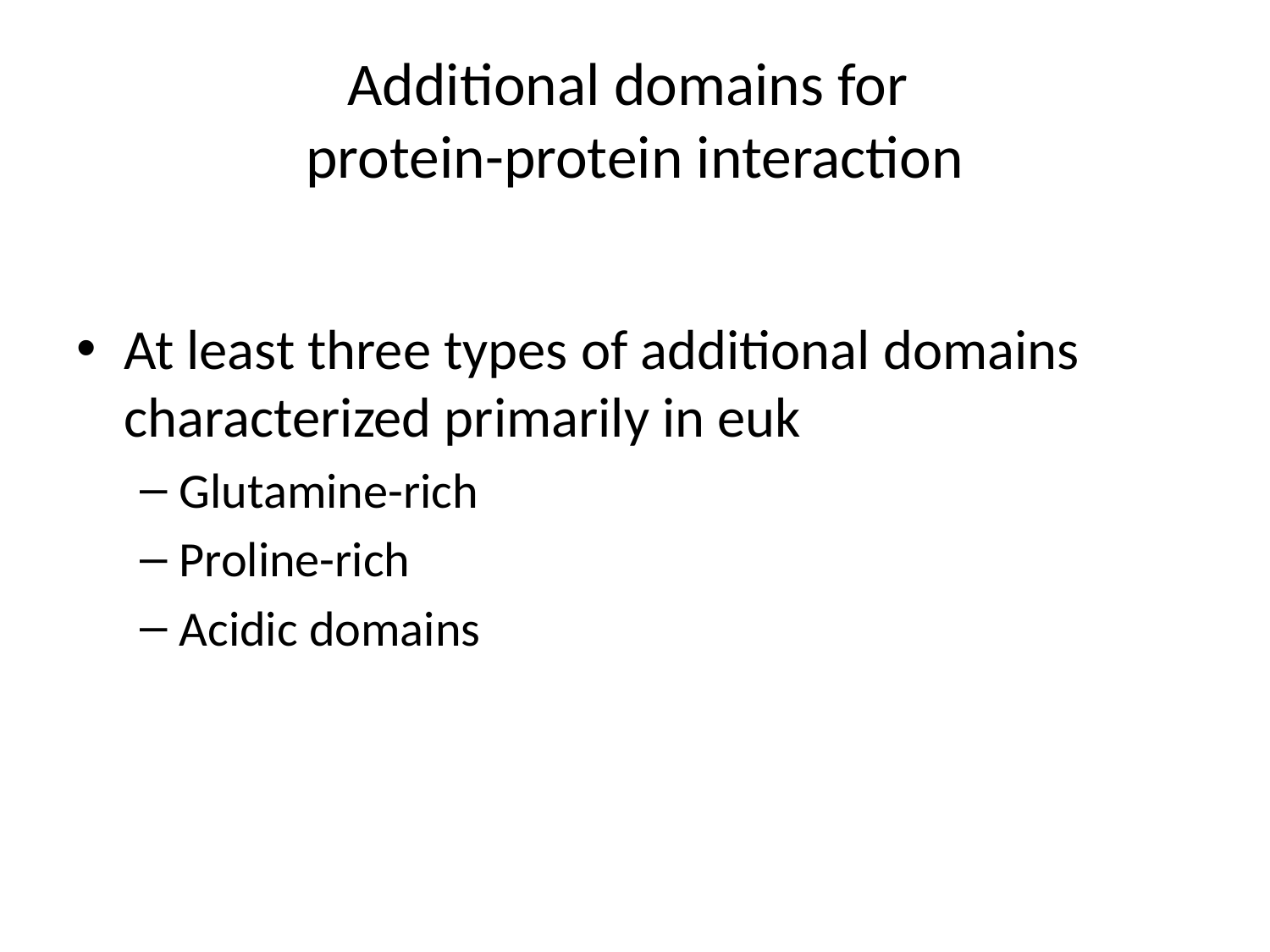

# Additional domains for protein-protein interaction
At least three types of additional domains characterized primarily in euk
Glutamine-rich
Proline-rich
Acidic domains